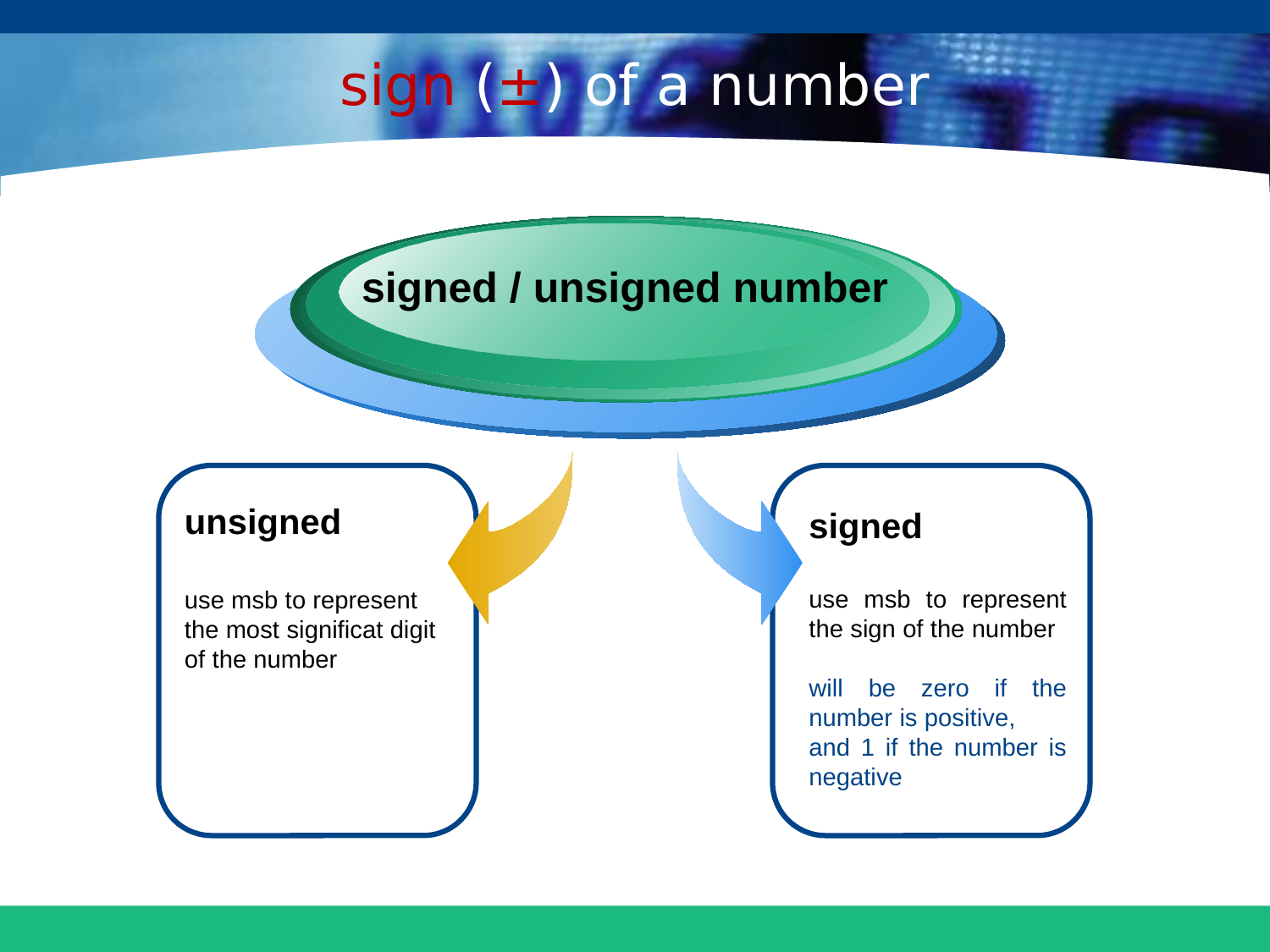

www.themegallery.com
# sign (±) of a number

signed / unsigned number

unsigned

use msb to represent the most significat digit
of the number
signed

use msb to represent the sign of the number

will be zero if the number is positive,
and 1 if the number is negative